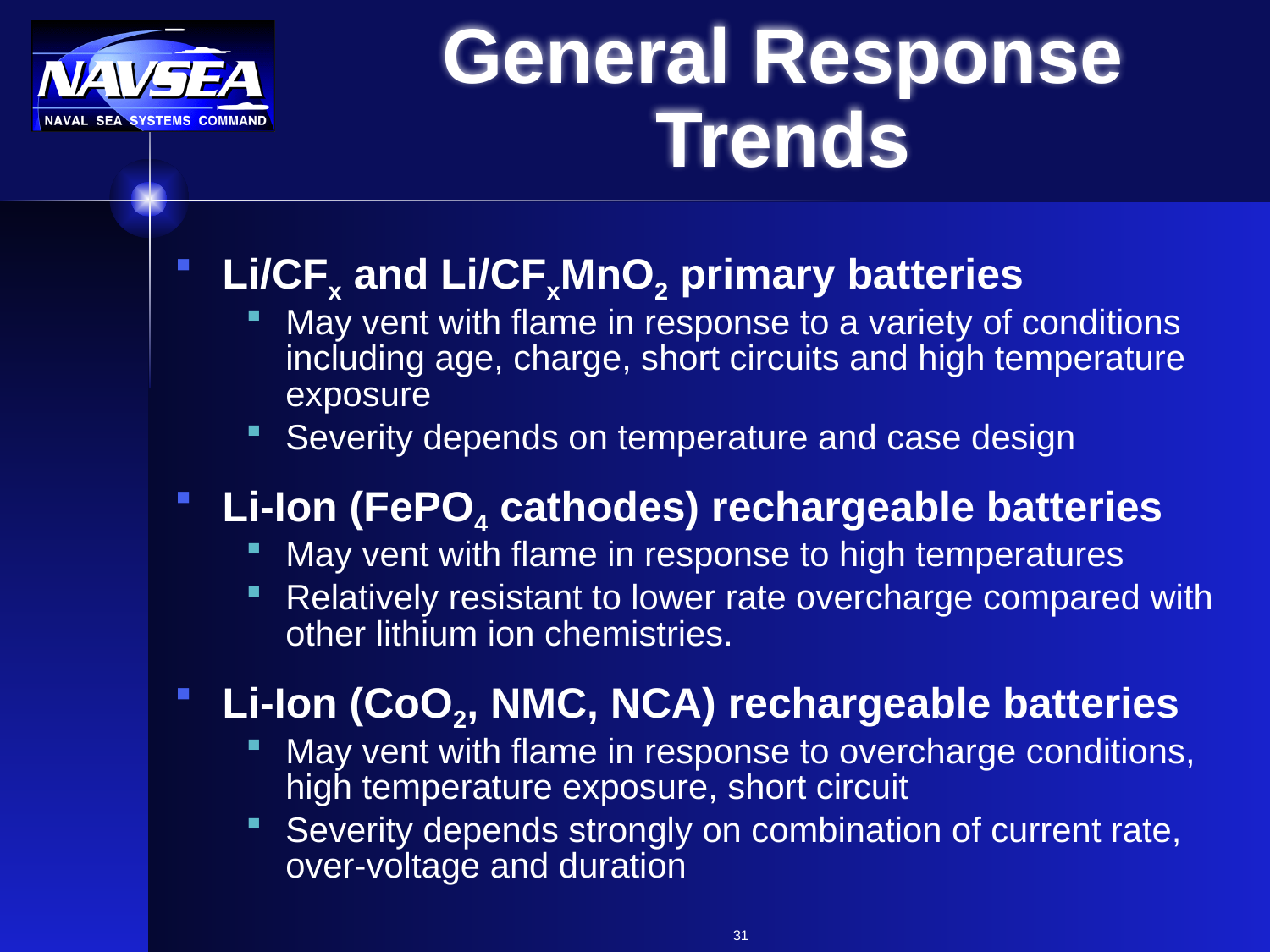

# General Response Trends
Li/CFx and Li/CFxMnO2 primary batteries
May vent with flame in response to a variety of conditions including age, charge, short circuits and high temperature exposure
Severity depends on temperature and case design
Li-Ion (FePO4 cathodes) rechargeable batteries
May vent with flame in response to high temperatures
Relatively resistant to lower rate overcharge compared with other lithium ion chemistries.
Li-Ion (CoO2, NMC, NCA) rechargeable batteries
May vent with flame in response to overcharge conditions, high temperature exposure, short circuit
Severity depends strongly on combination of current rate, over-voltage and duration

31